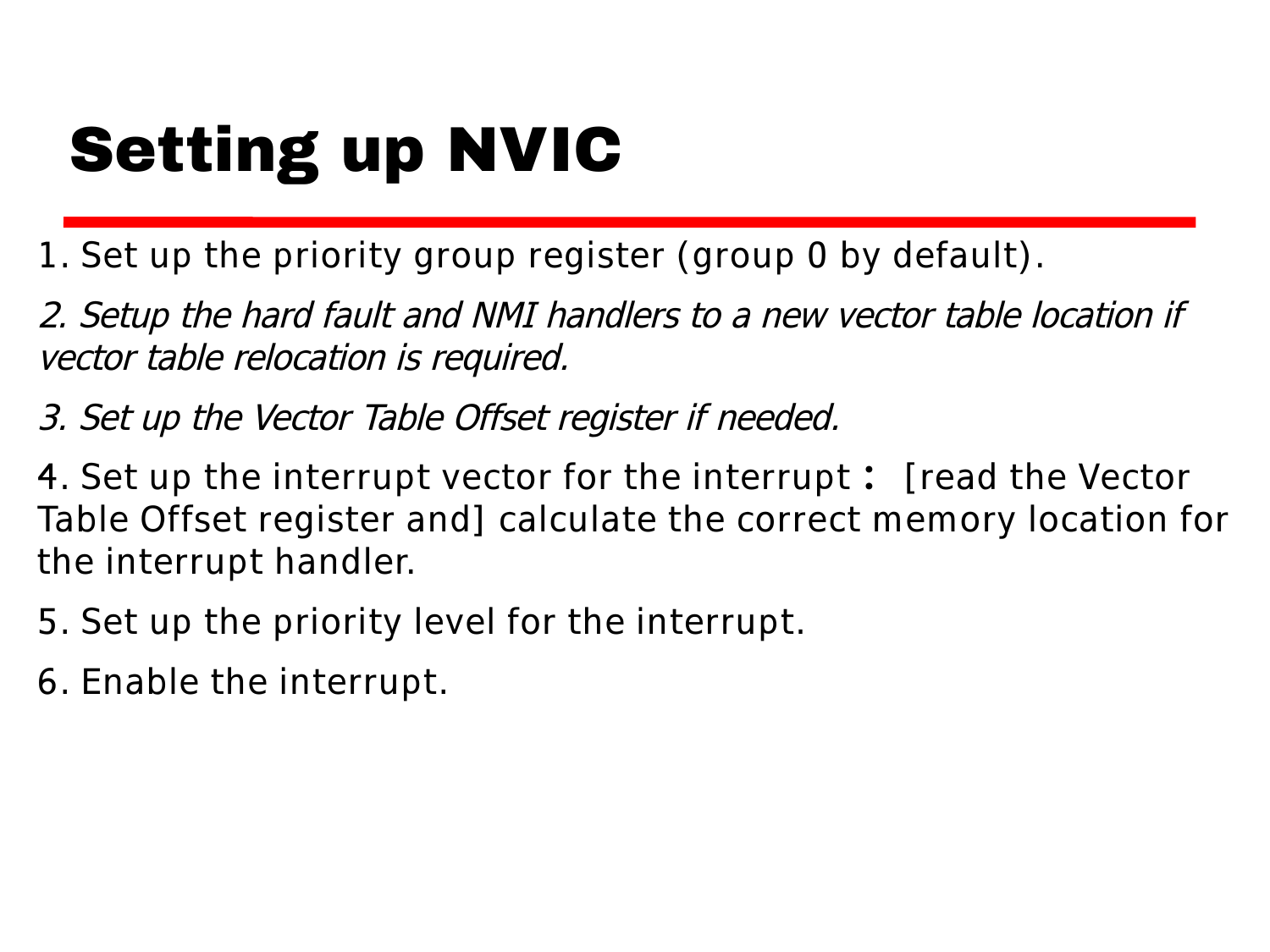

# Setting up NVIC
1. Set up the priority group register (group 0 by default).
2. Setup the hard fault and NMI handlers to a new vector table location if vector table relocation is required.
3. Set up the Vector Table Offset register if needed.
4. Set up the interrupt vector for the interrupt：[read the Vector Table Offset register and] calculate the correct memory location for the interrupt handler.
5. Set up the priority level for the interrupt.
6. Enable the interrupt.